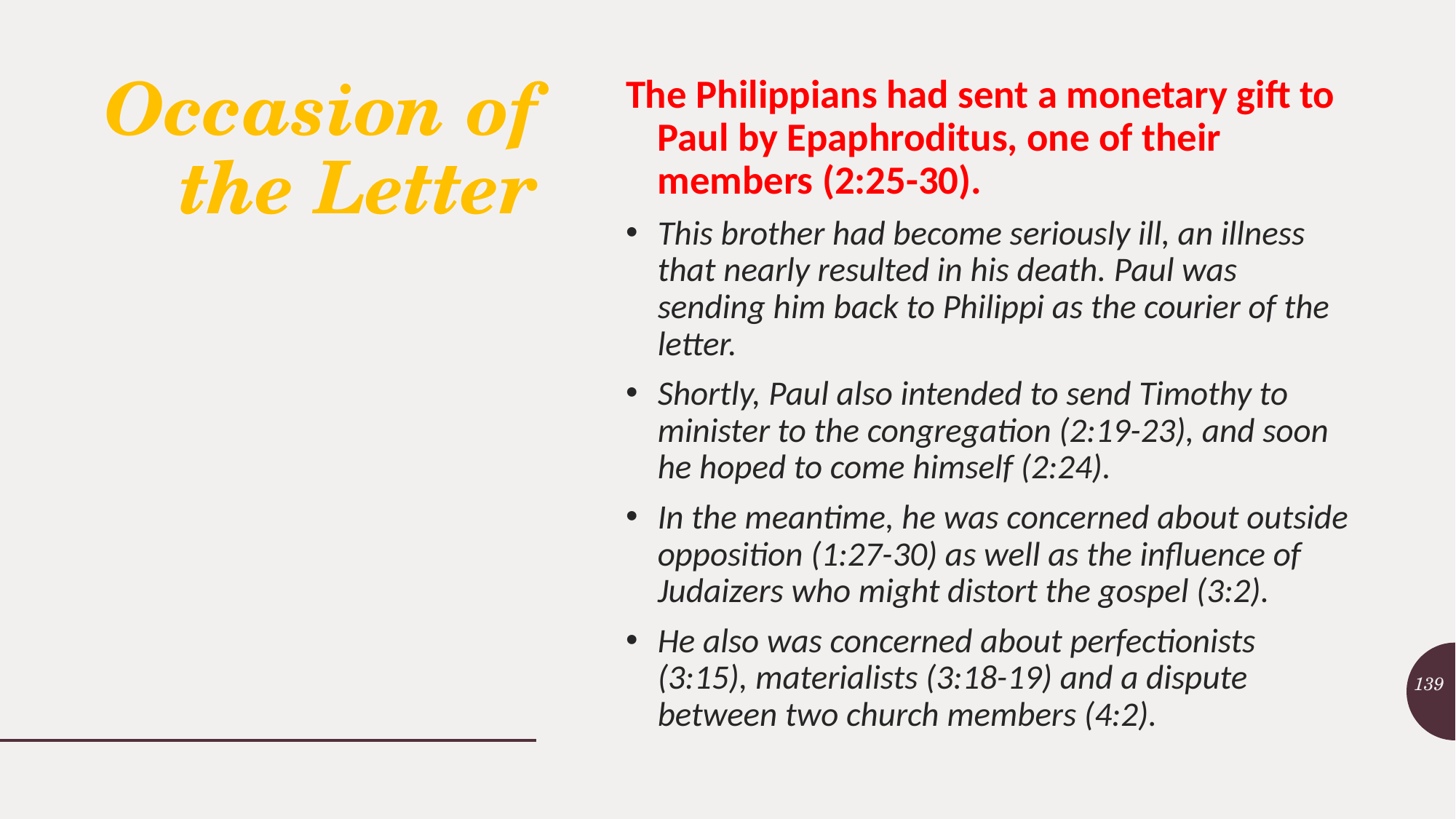

# Occasion of the Letter
The Philippians had sent a monetary gift to Paul by Epaphroditus, one of their members (2:25-30).
This brother had become seriously ill, an illness that nearly resulted in his death. Paul was sending him back to Philippi as the courier of the letter.
Shortly, Paul also intended to send Timothy to minister to the congregation (2:19-23), and soon he hoped to come himself (2:24).
In the meantime, he was concerned about outside opposition (1:27-30) as well as the influence of Judaizers who might distort the gospel (3:2).
He also was concerned about perfectionists (3:15), materialists (3:18-19) and a dispute between two church members (4:2).
139